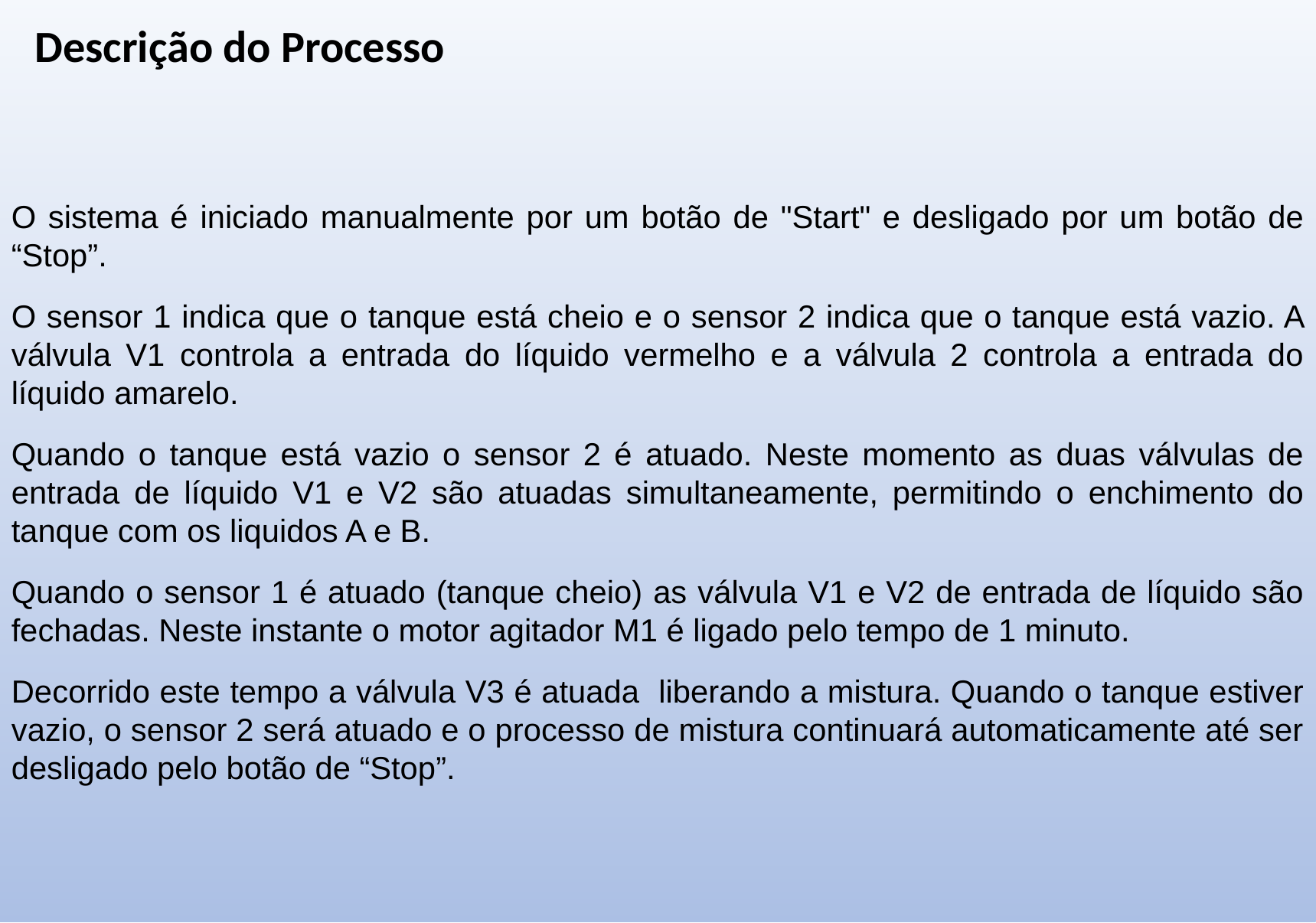

Descrição do Processo

O sistema é iniciado manualmente por um botão de "Start" e desligado por um botão de “Stop”.

O sensor 1 indica que o tanque está cheio e o sensor 2 indica que o tanque está vazio. A válvula V1 controla a entrada do líquido vermelho e a válvula 2 controla a entrada do líquido amarelo.

Quando o tanque está vazio o sensor 2 é atuado. Neste momento as duas válvulas de entrada de líquido V1 e V2 são atuadas simultaneamente, permitindo o enchimento do tanque com os liquidos A e B.

Quando o sensor 1 é atuado (tanque cheio) as válvula V1 e V2 de entrada de líquido são fechadas. Neste instante o motor agitador M1 é ligado pelo tempo de 1 minuto.

Decorrido este tempo a válvula V3 é atuada  liberando a mistura. Quando o tanque estiver vazio, o sensor 2 será atuado e o processo de mistura continuará automaticamente até ser desligado pelo botão de “Stop”.